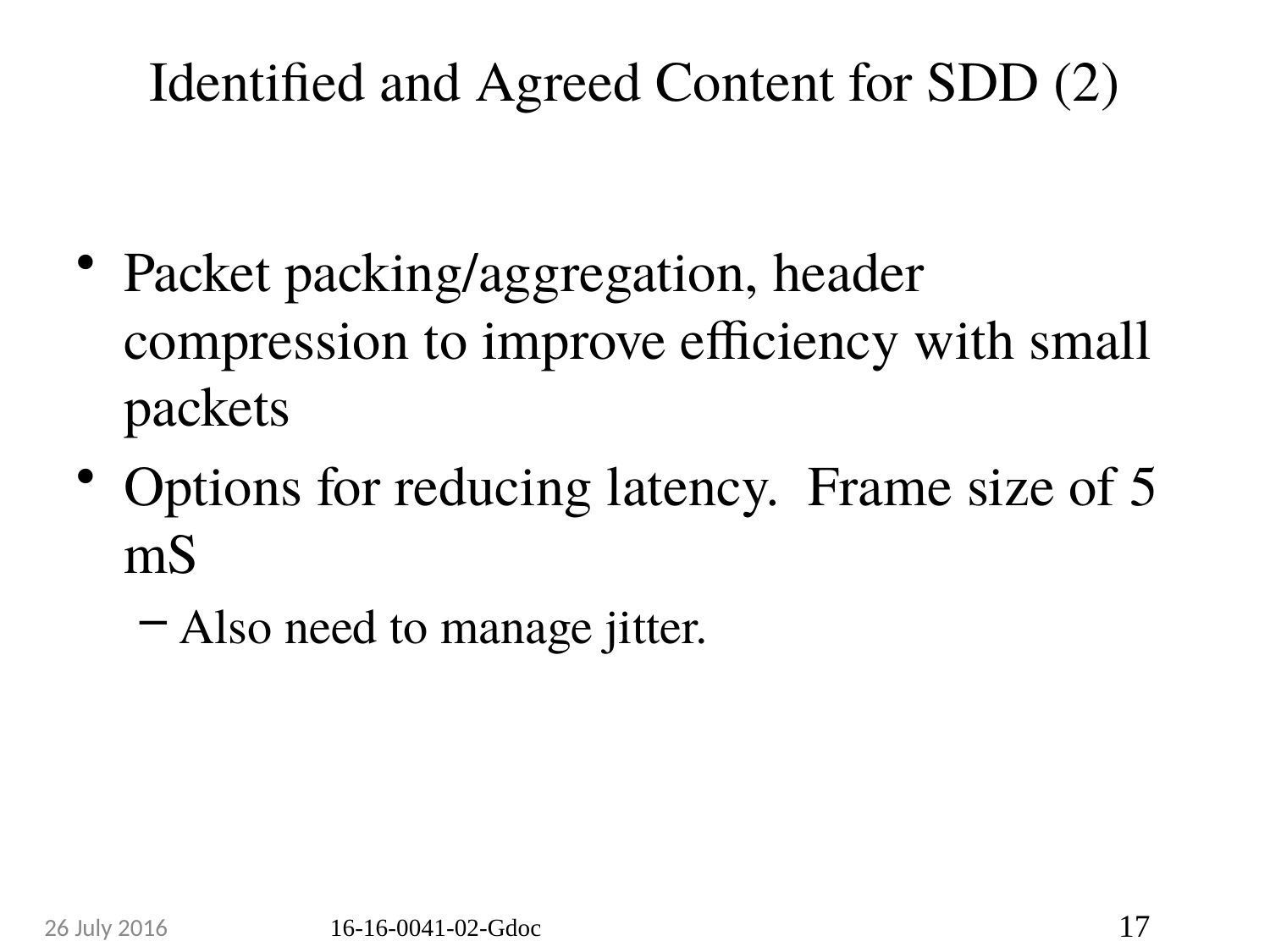

# Identified and Agreed Content for SDD (2)
Packet packing/aggregation, header compression to improve efficiency with small packets
Options for reducing latency.  Frame size of 5 mS
Also need to manage jitter.